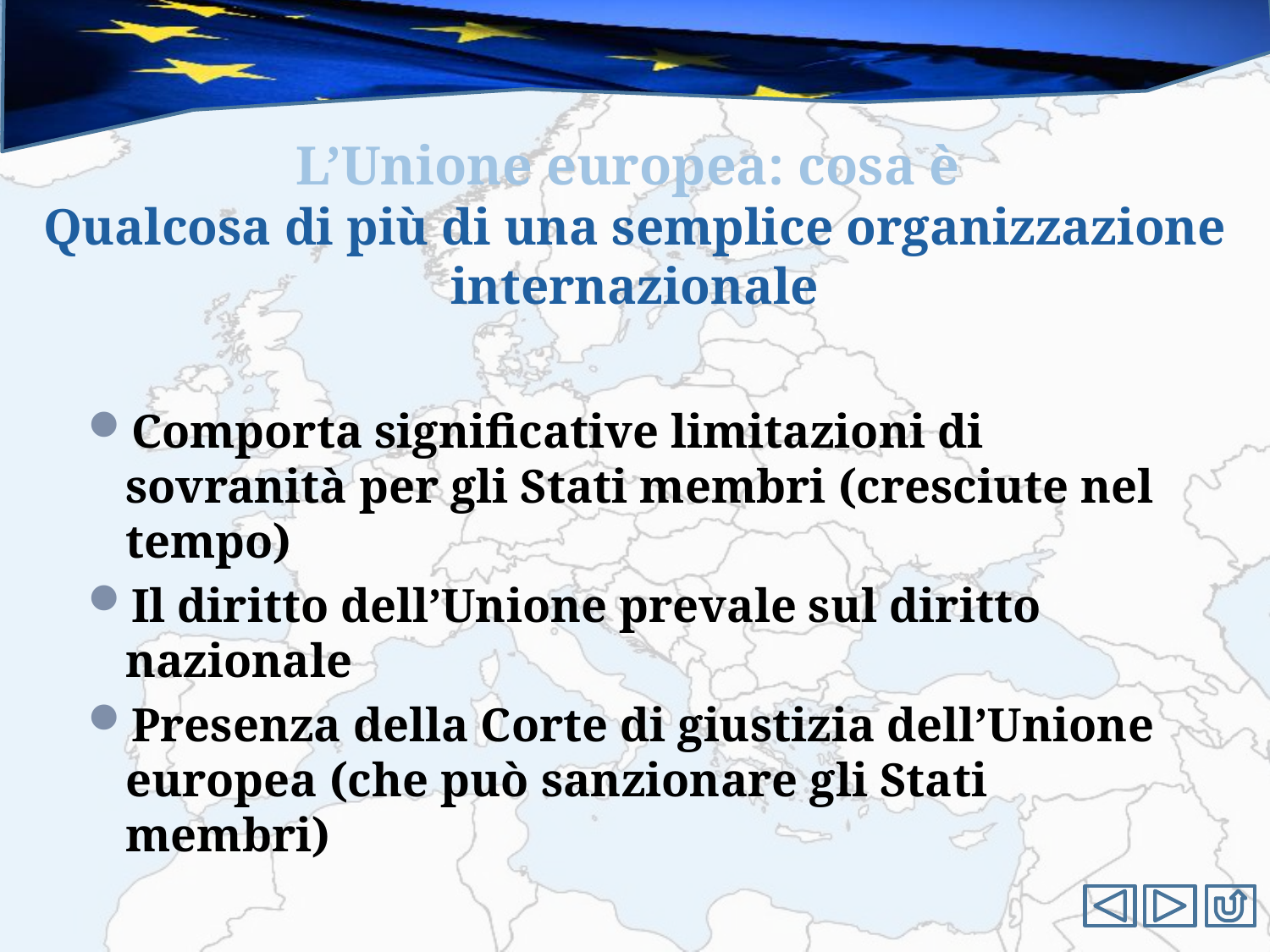

#
L’Unione europea: cosa è
Qualcosa di più di una semplice organizzazione internazionale
Comporta significative limitazioni di sovranità per gli Stati membri (cresciute nel tempo)
Il diritto dell’Unione prevale sul diritto nazionale
Presenza della Corte di giustizia dell’Unione europea (che può sanzionare gli Stati membri)